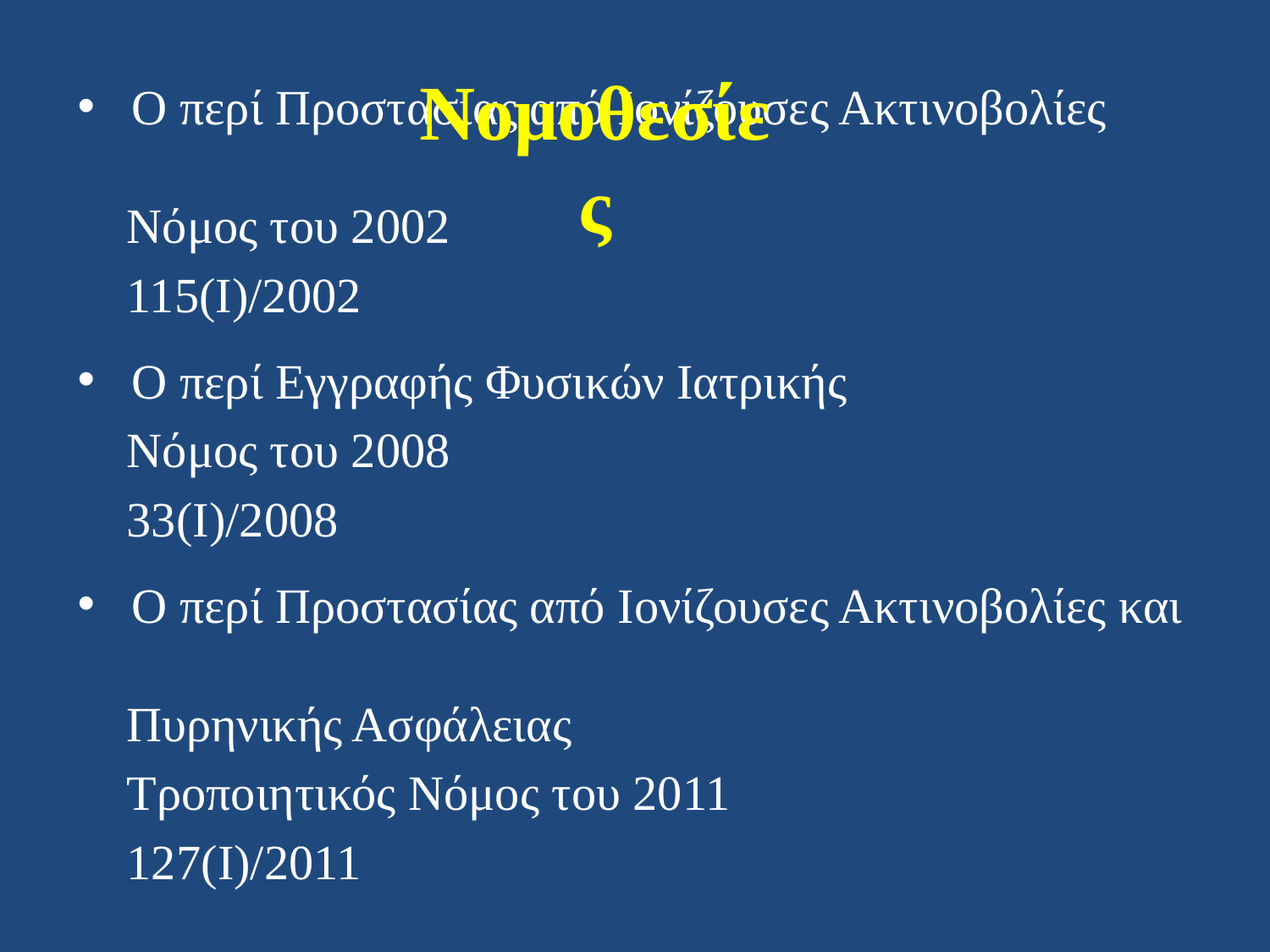

Νομοθεσίες
   Ο περί Προστασίας από Ιονίζουσες Ακτινοβολίες
    Νόμος του 2002
    115(Ι)/2002
   Ο περί Εγγραφής Φυσικών Ιατρικής
    Νόμος του 2008
    33(I)/2008
   Ο περί Προστασίας από Ιονίζουσες Ακτινοβολίες και
    Πυρηνικής Ασφάλειας
    Τροποιητικός Νόμος του 2011
    127(Ι)/2011